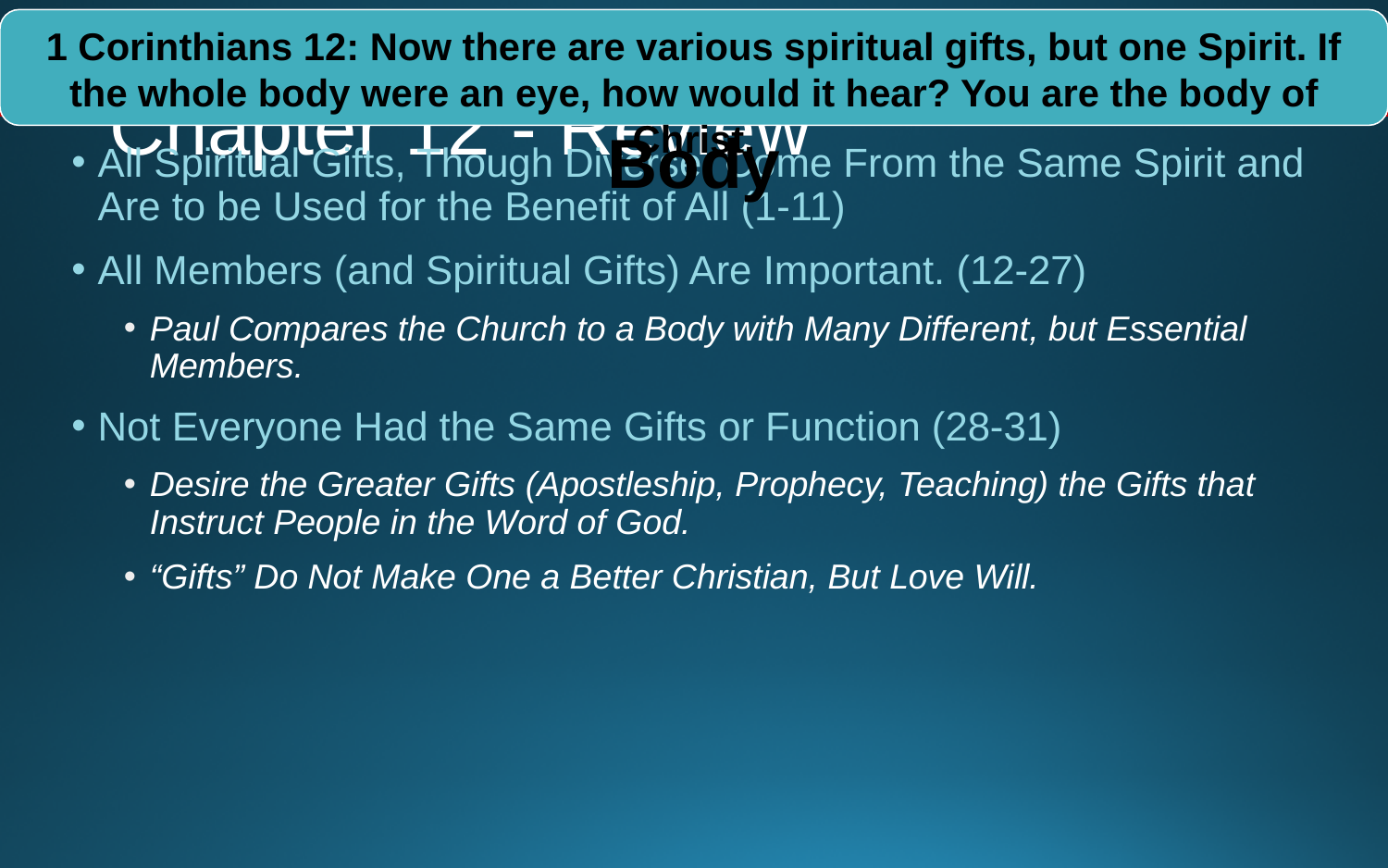

1 Corinthians 12: Now there are various spiritual gifts, but one Spirit. If the whole body were an eye, how would it hear? You are the body of Christ.
Chapter 12 – Gifts: Members of One Body
# Chapter 12 - Review
All Spiritual Gifts, Though Diverse, Come From the Same Spirit and Are to be Used for the Benefit of All (1-11)
All Members (and Spiritual Gifts) Are Important. (12-27)
Paul Compares the Church to a Body with Many Different, but Essential Members.
Not Everyone Had the Same Gifts or Function (28-31)
Desire the Greater Gifts (Apostleship, Prophecy, Teaching) the Gifts that Instruct People in the Word of God.
“Gifts” Do Not Make One a Better Christian, But Love Will.